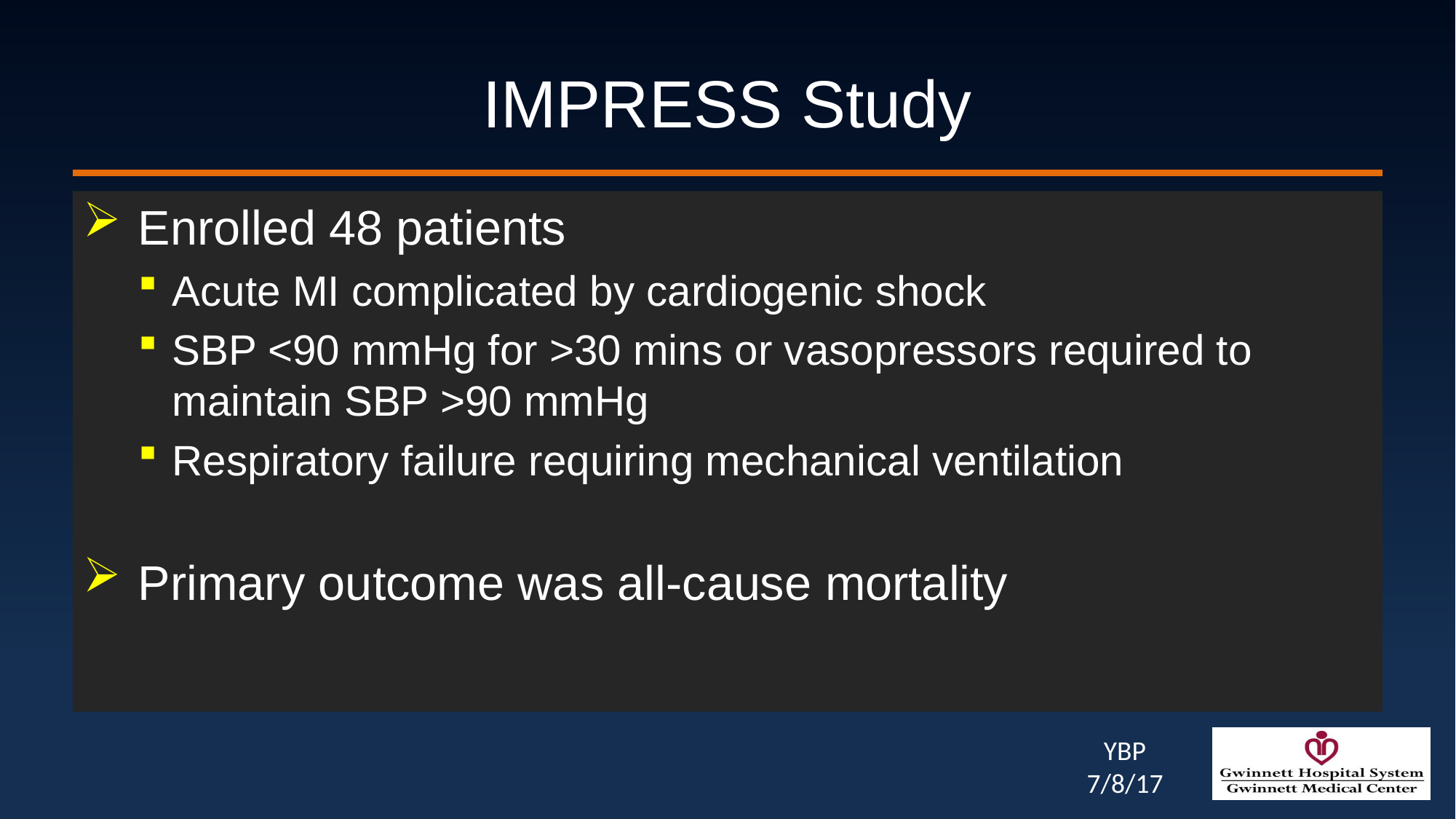

# IMPRESS Study
Enrolled 48 patients
Acute MI complicated by cardiogenic shock
SBP <90 mmHg for >30 mins or vasopressors required to maintain SBP >90 mmHg
Respiratory failure requiring mechanical ventilation

Primary outcome was all-cause mortality